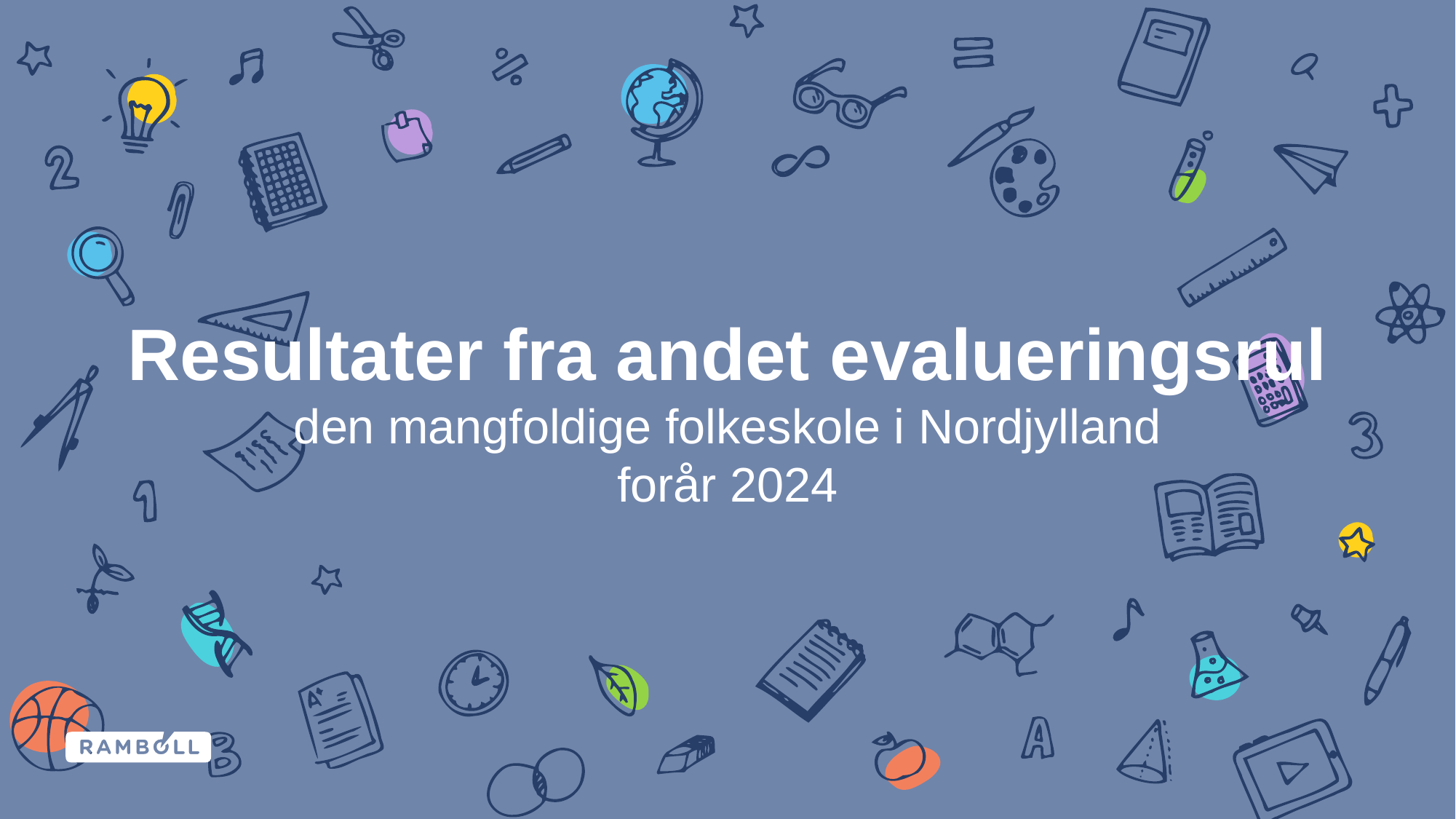

# Resultater fra andet evalueringsrul den mangfoldige folkeskole i Nordjylland forår 2024